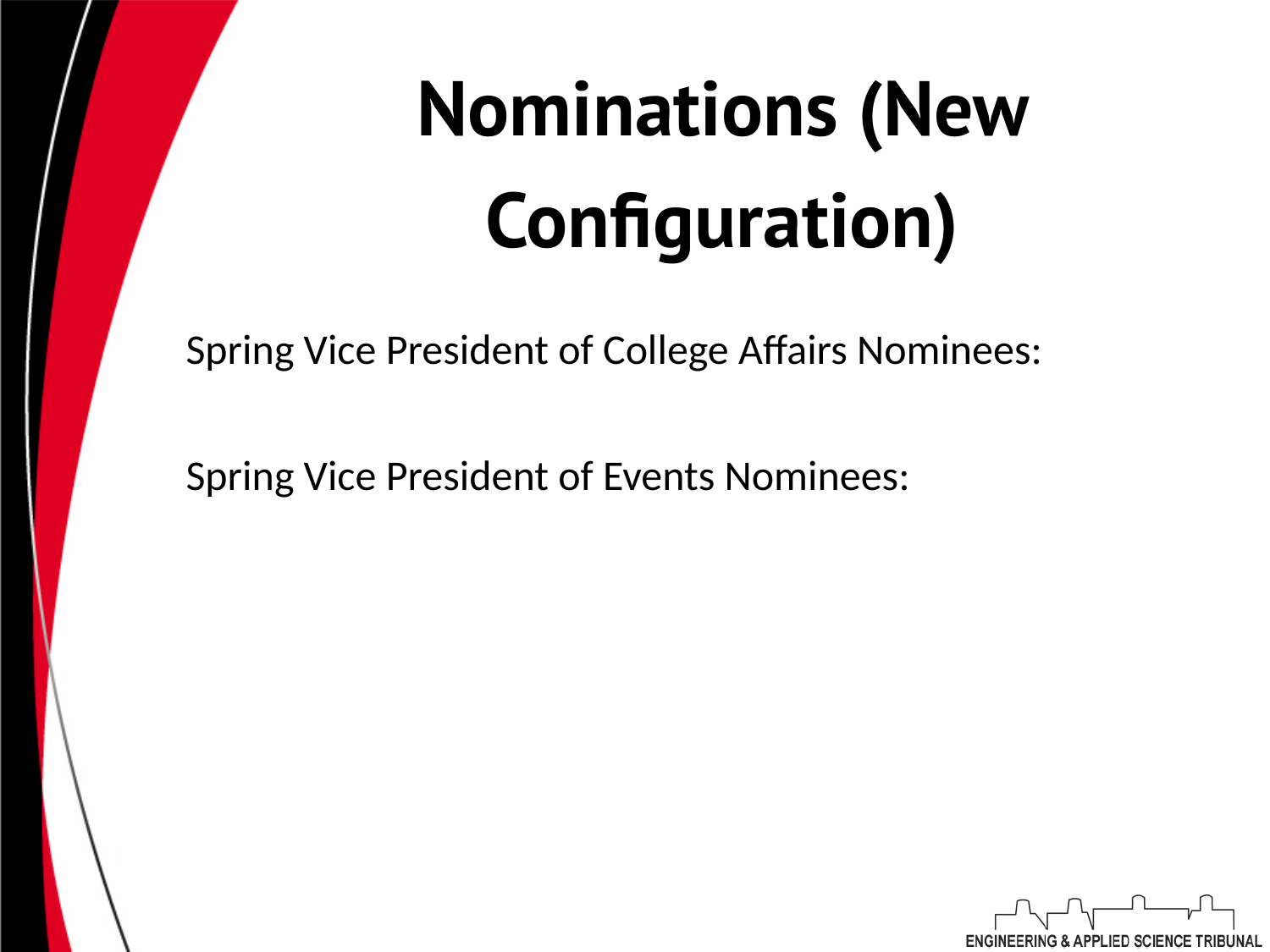

# Nominations (New Configuration)

Spring Vice President of College Affairs Nominees:

Spring Vice President of Events Nominees: